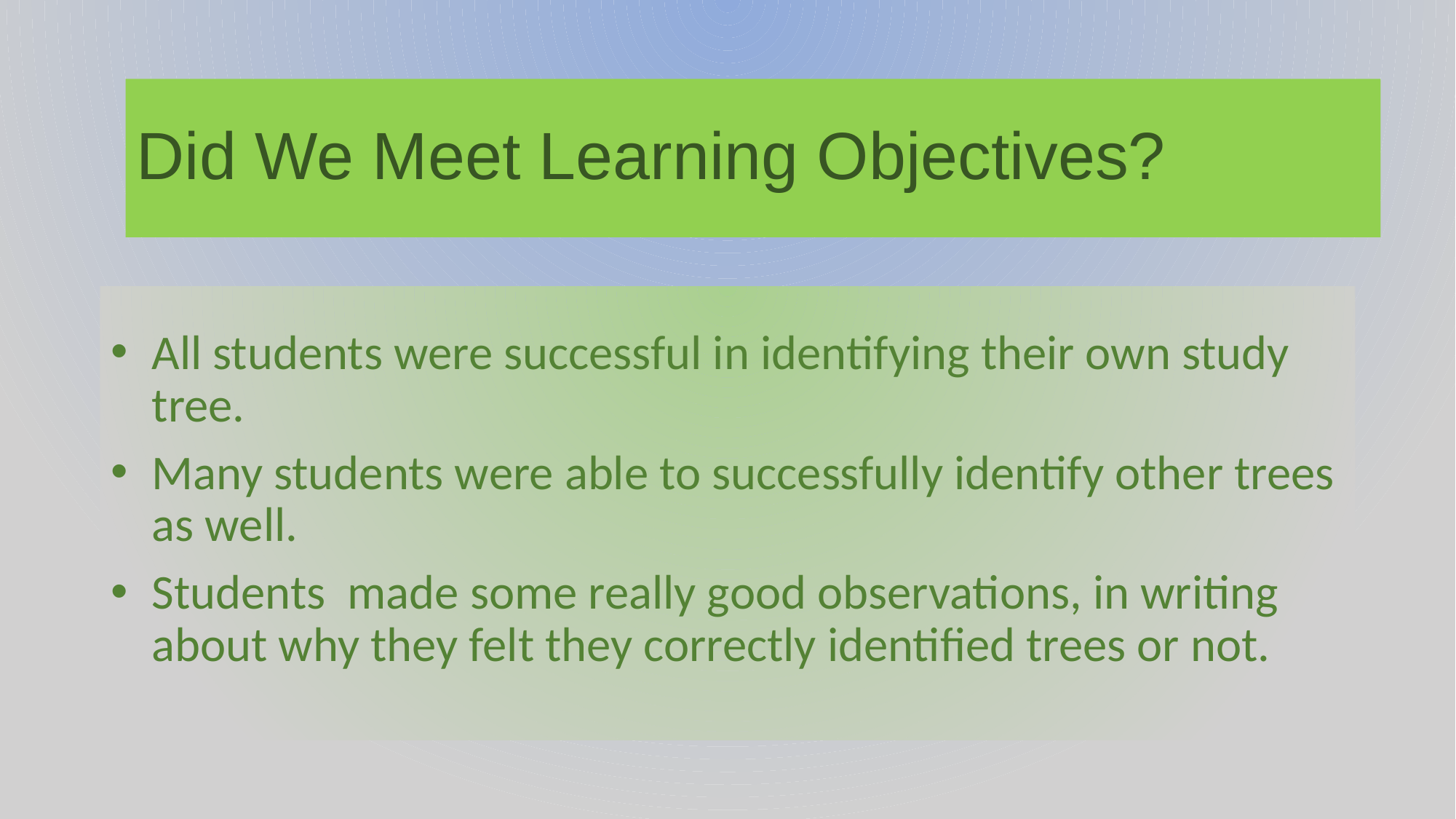

# Did We Meet Learning Objectives?

All students were successful in identifying their own study tree.
Many students were able to successfully identify other trees as well.
Students  made some really good observations, in writing about why they felt they correctly identified trees or not.